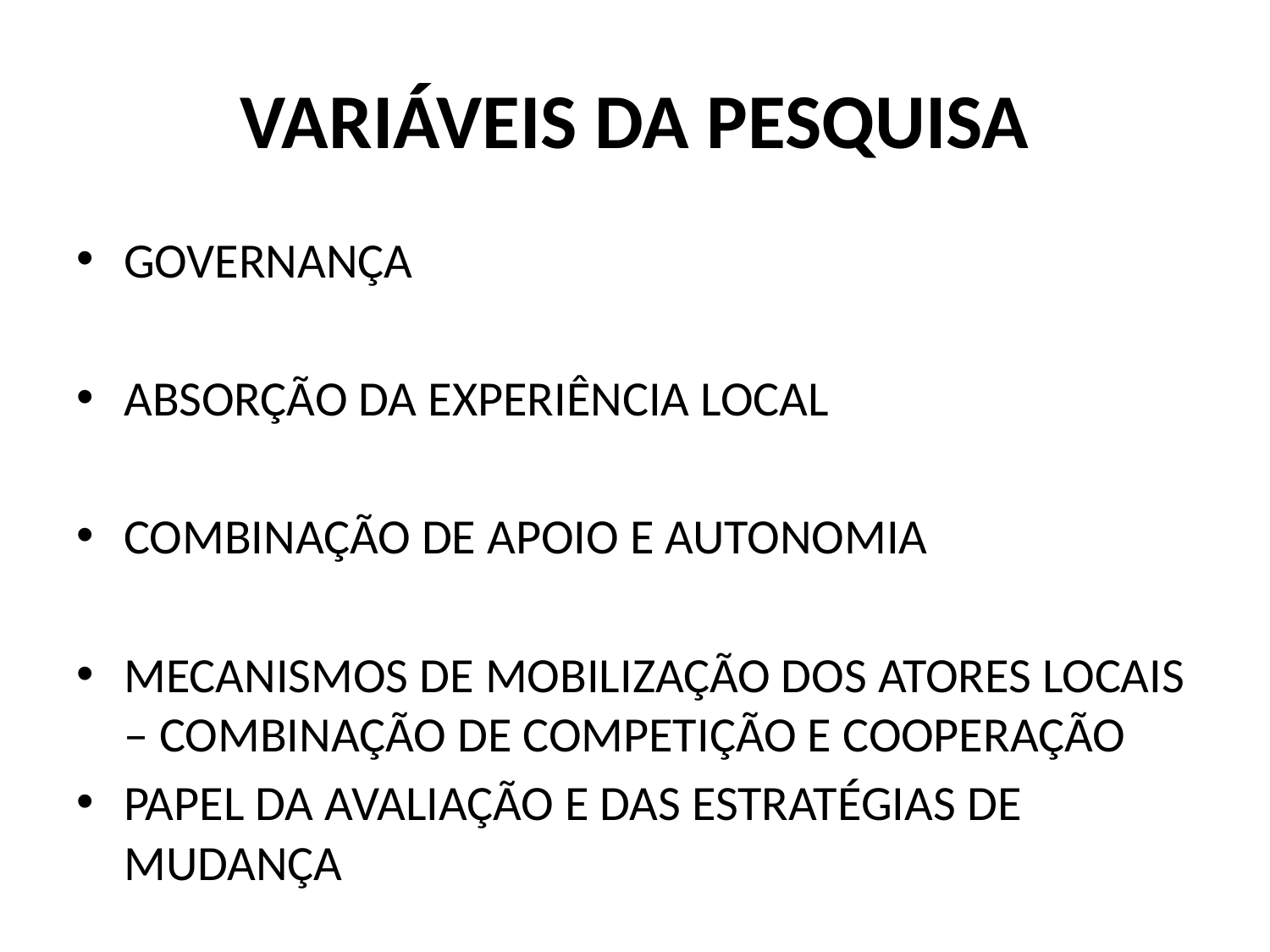

# VARIÁVEIS DA PESQUISA
GOVERNANÇA

ABSORÇÃO DA EXPERIÊNCIA LOCAL

COMBINAÇÃO DE APOIO E AUTONOMIA

MECANISMOS DE MOBILIZAÇÃO DOS ATORES LOCAIS – COMBINAÇÃO DE COMPETIÇÃO E COOPERAÇÃO
PAPEL DA AVALIAÇÃO E DAS ESTRATÉGIAS DE MUDANÇA